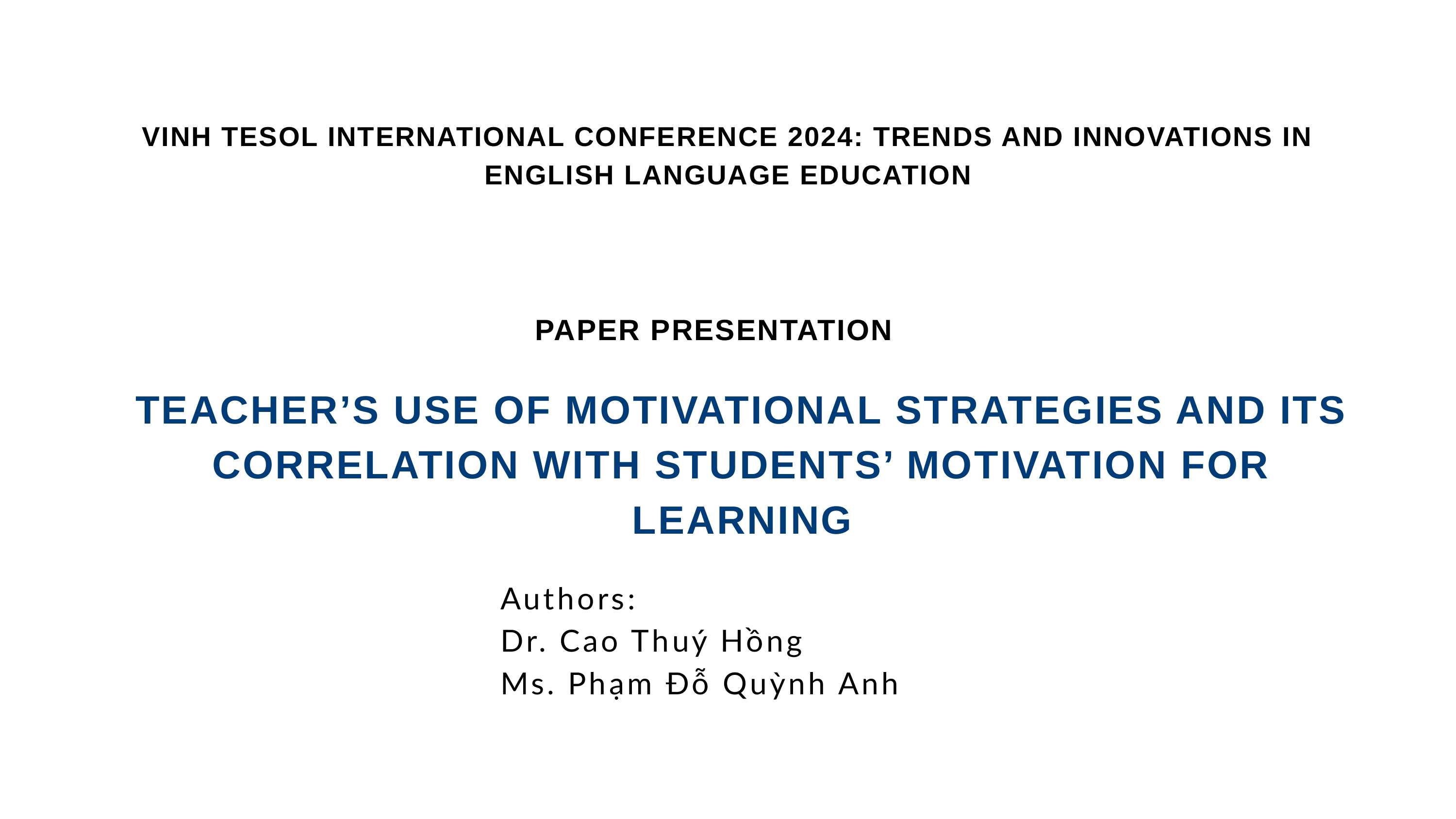

VINH TESOL INTERNATIONAL CONFERENCE 2024: TRENDS AND INNOVATIONS IN ENGLISH LANGUAGE EDUCATION
PAPER PRESENTATION
TEACHER’S USE OF MOTIVATIONAL STRATEGIES AND ITS CORRELATION WITH STUDENTS’ MOTIVATION FOR LEARNING
Authors:
Dr. Cao Thuý Hồng
Ms. Phạm Đỗ Quỳnh Anh